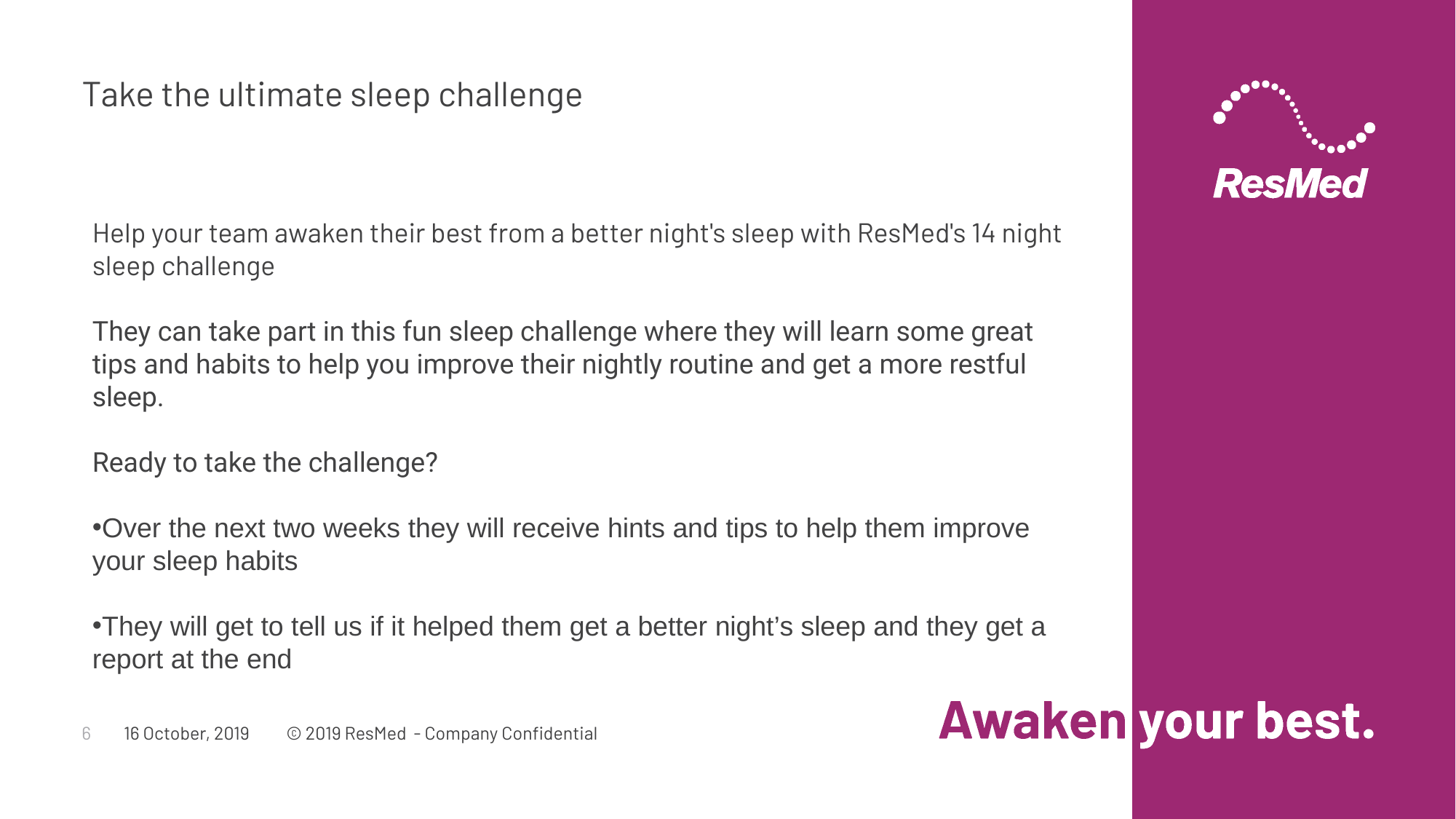

# Take the ultimate sleep challenge
Help your team awaken their best from a better night's sleep with ResMed's 14 night sleep challenge

They can take part in this fun sleep challenge where they will learn some great tips and habits to help you improve their nightly routine and get a more restful sleep.

Ready to take the challenge?

Over the next two weeks they will receive hints and tips to help them improve your sleep habits
They will get to tell us if it helped them get a better night’s sleep and they get a report at the end
6
16 October, 2019
© 2019 ResMed  - Company Confidential